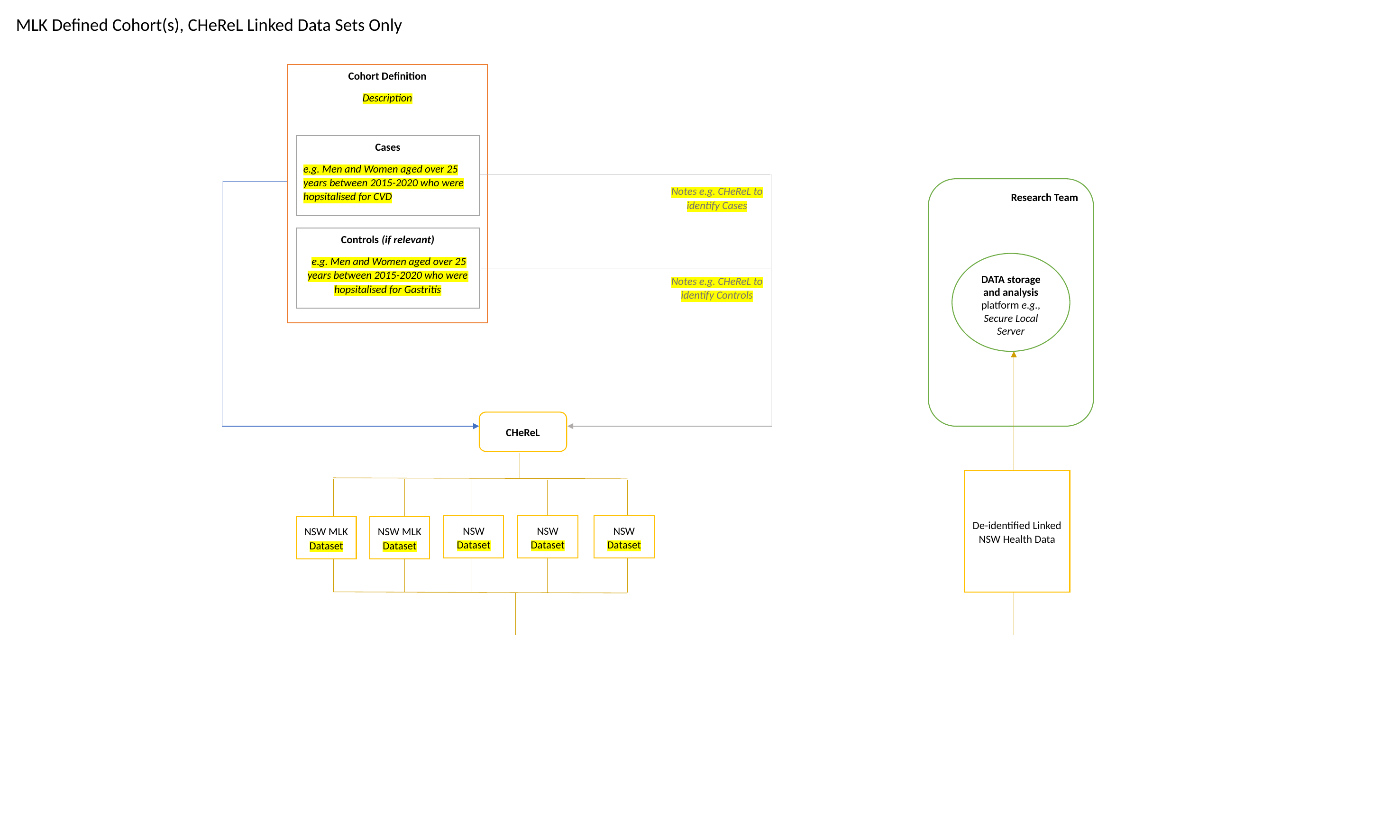

MLK Defined Cohort(s), CHeReL Linked Data Sets Only
Cohort Definition
Description
Cases
e.g. Men and Women aged over 25 years between 2015-2020 who were hopsitalised for CVD

Controls (if relevant)
 e.g. Men and Women aged over 25 years between 2015-2020 who were hopsitalised for Gastritis

Notes e.g. CHeReL to identify Controls
Research Team

DATA storage and analysis platform e.g., Secure Local Server

Notes e.g. CHeReL to identify Cases
De-identified Linked NSW Health Data
CHeReL
NSW Dataset
NSW Dataset
NSW Dataset
NSW MLK Dataset
NSW MLK Dataset